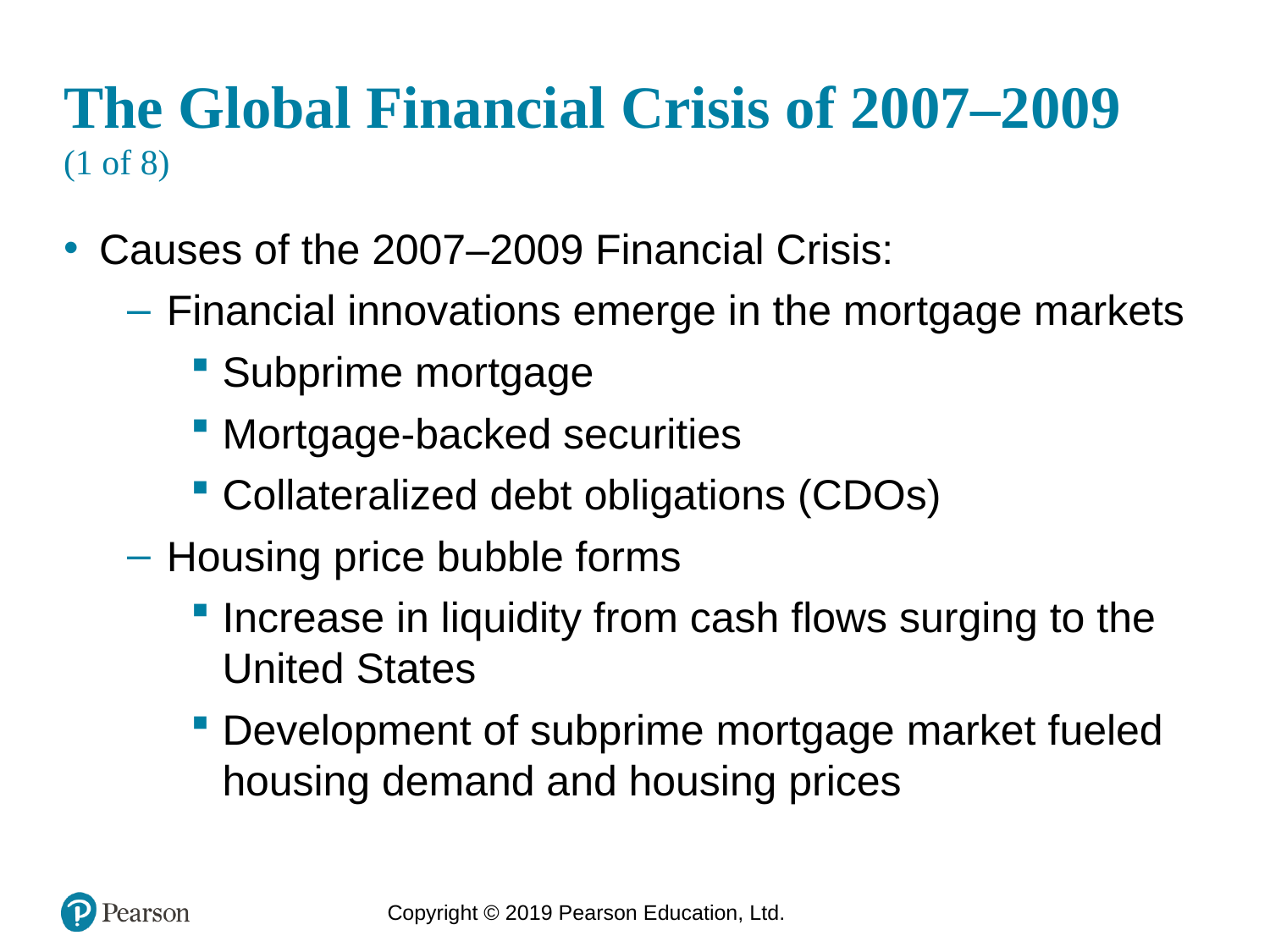

# The Global Financial Crisis of 2007–2009 (1 of 8)
Causes of the 2007–2009 Financial Crisis:
Financial innovations emerge in the mortgage markets
Subprime mortgage
Mortgage-backed securities
Collateralized debt obligations (CDOs)
Housing price bubble forms
Increase in liquidity from cash flows surging to the United States
Development of subprime mortgage market fueled housing demand and housing prices